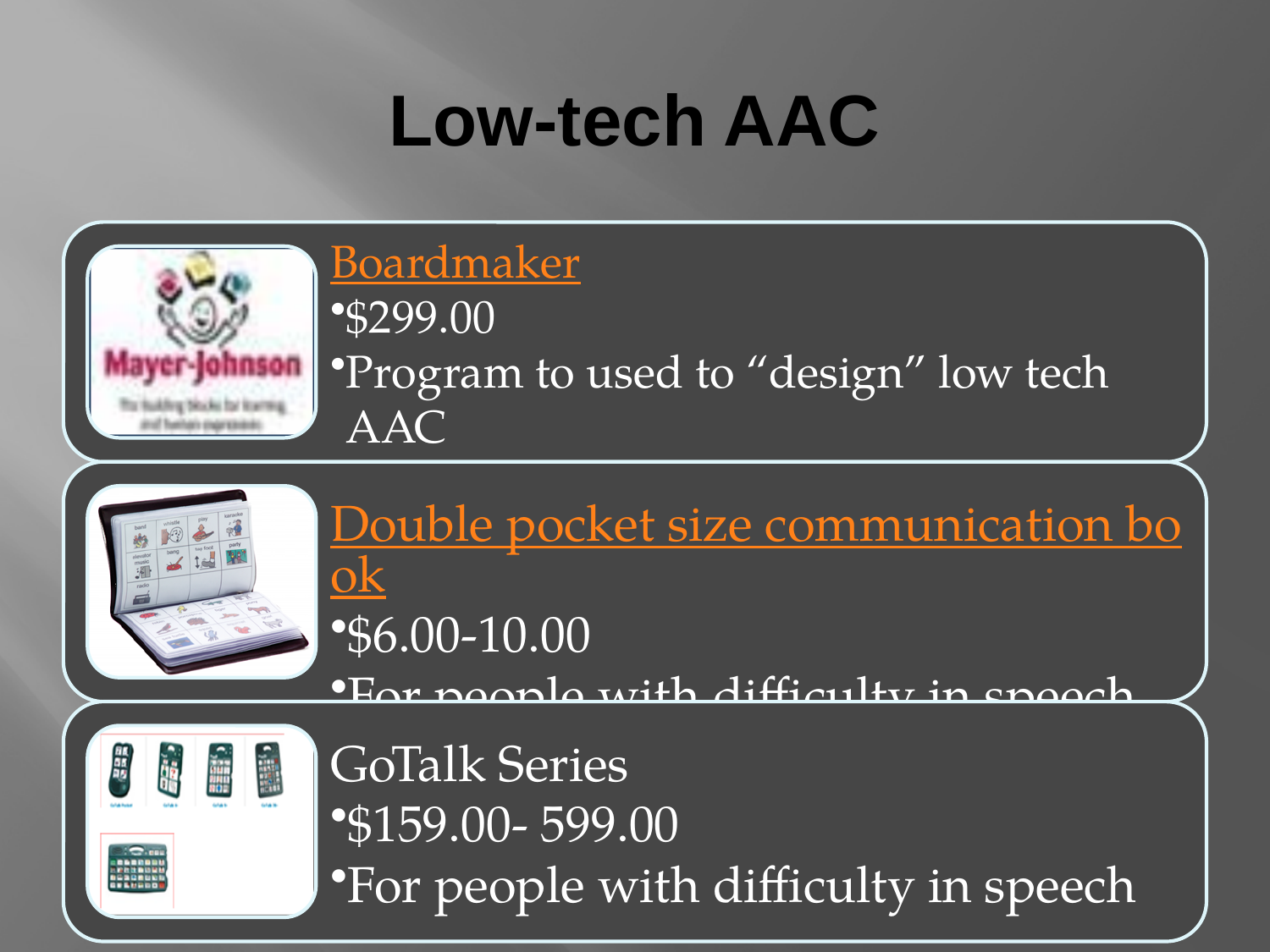

# Low-tech AAC
Boardmaker
$299.00
Double pocket size communication book
$6.00-10.00
For people with difficulty in speech
Program to used to “design” low tech AAC
GoTalk Series
$159.00- 599.00
For people with difficulty in speech